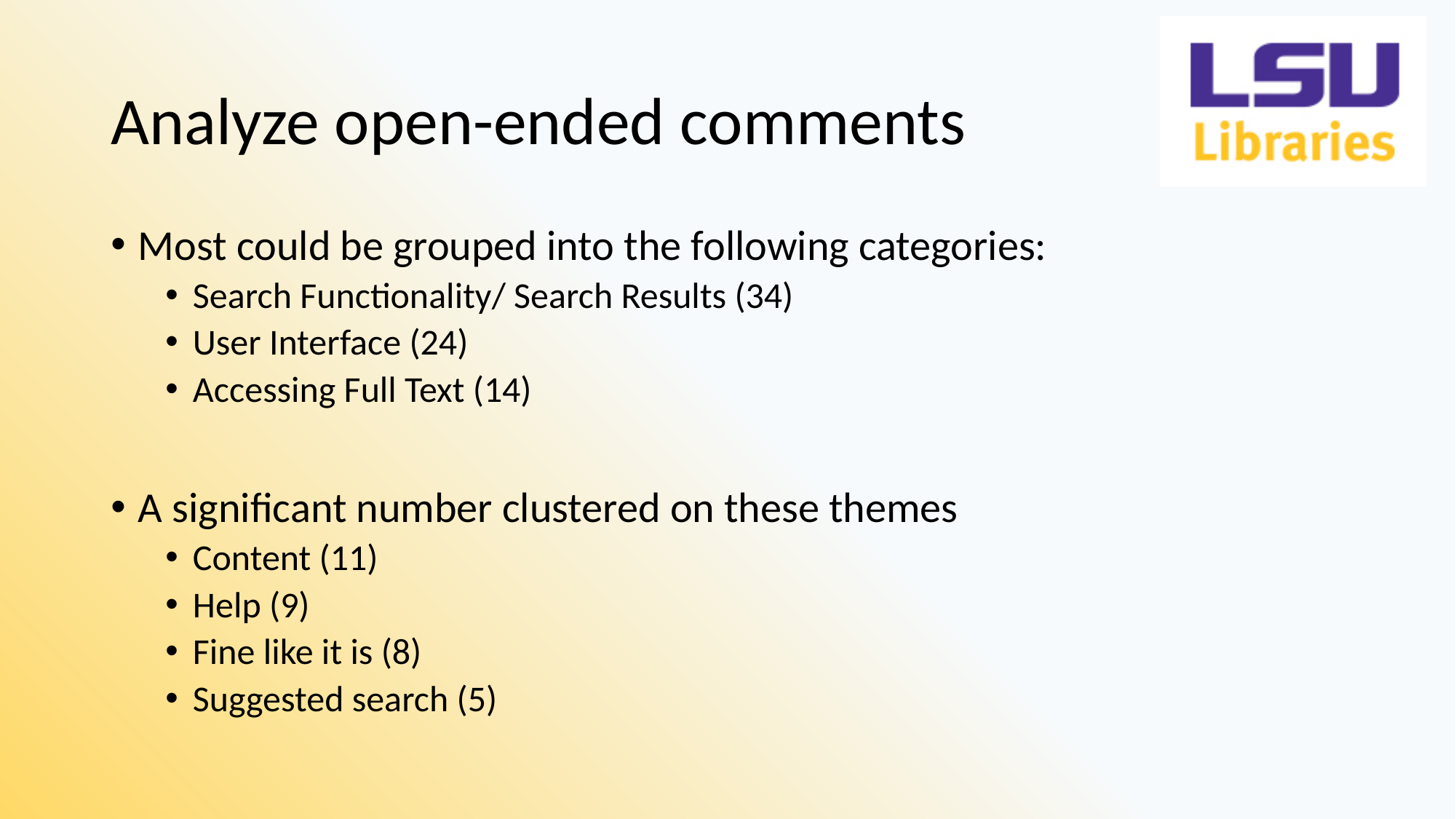

# Analyze open-ended comments
Most could be grouped into the following categories:
Search Functionality/ Search Results (34)
User Interface (24)
Accessing Full Text (14)

A significant number clustered on these themes
Content (11)
Help (9)
Fine like it is (8)
Suggested search (5)